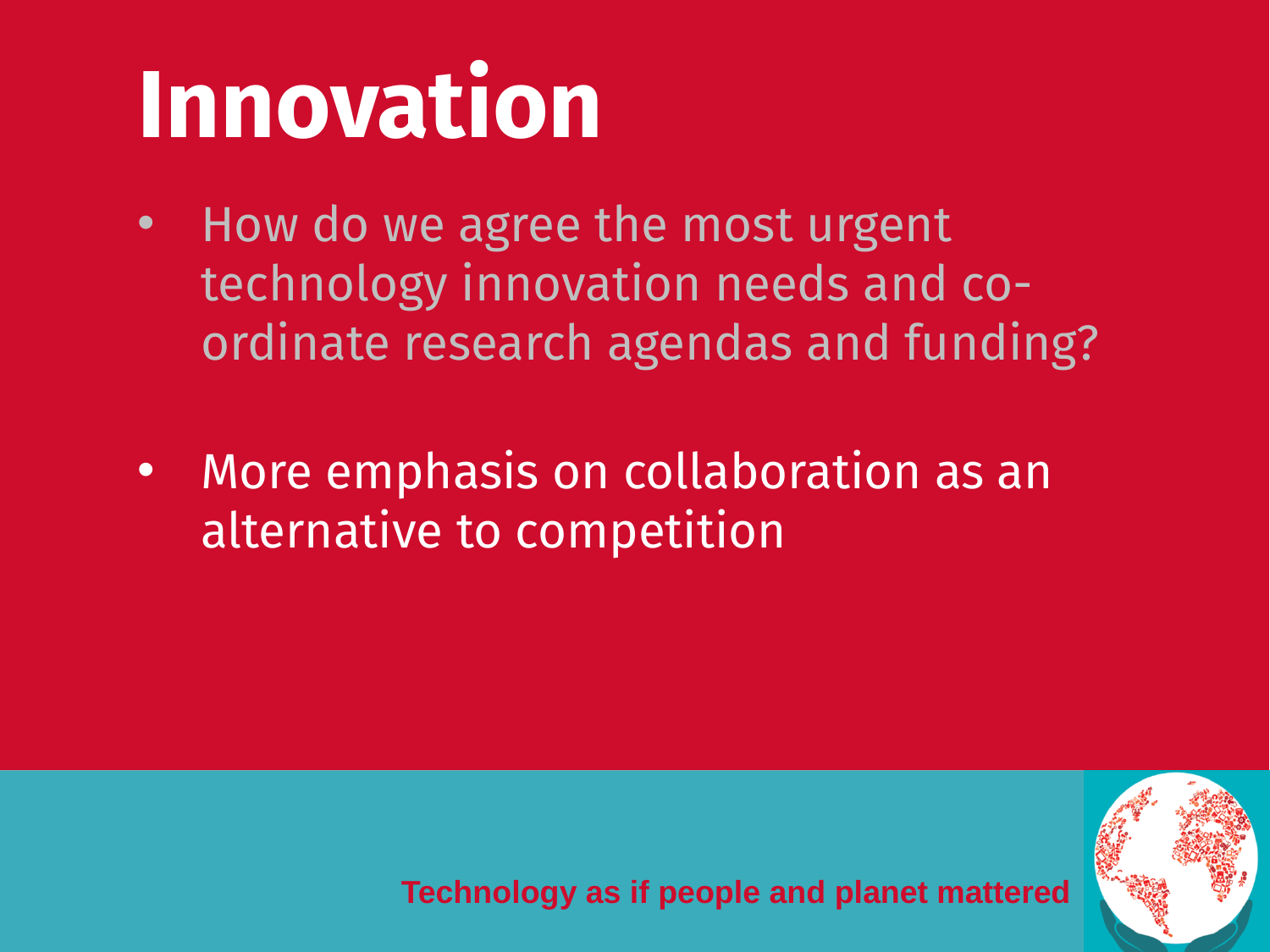

# Innovation
How do we agree the most urgent technology innovation needs and co-ordinate research agendas and funding?
More emphasis on collaboration as an alternative to competition